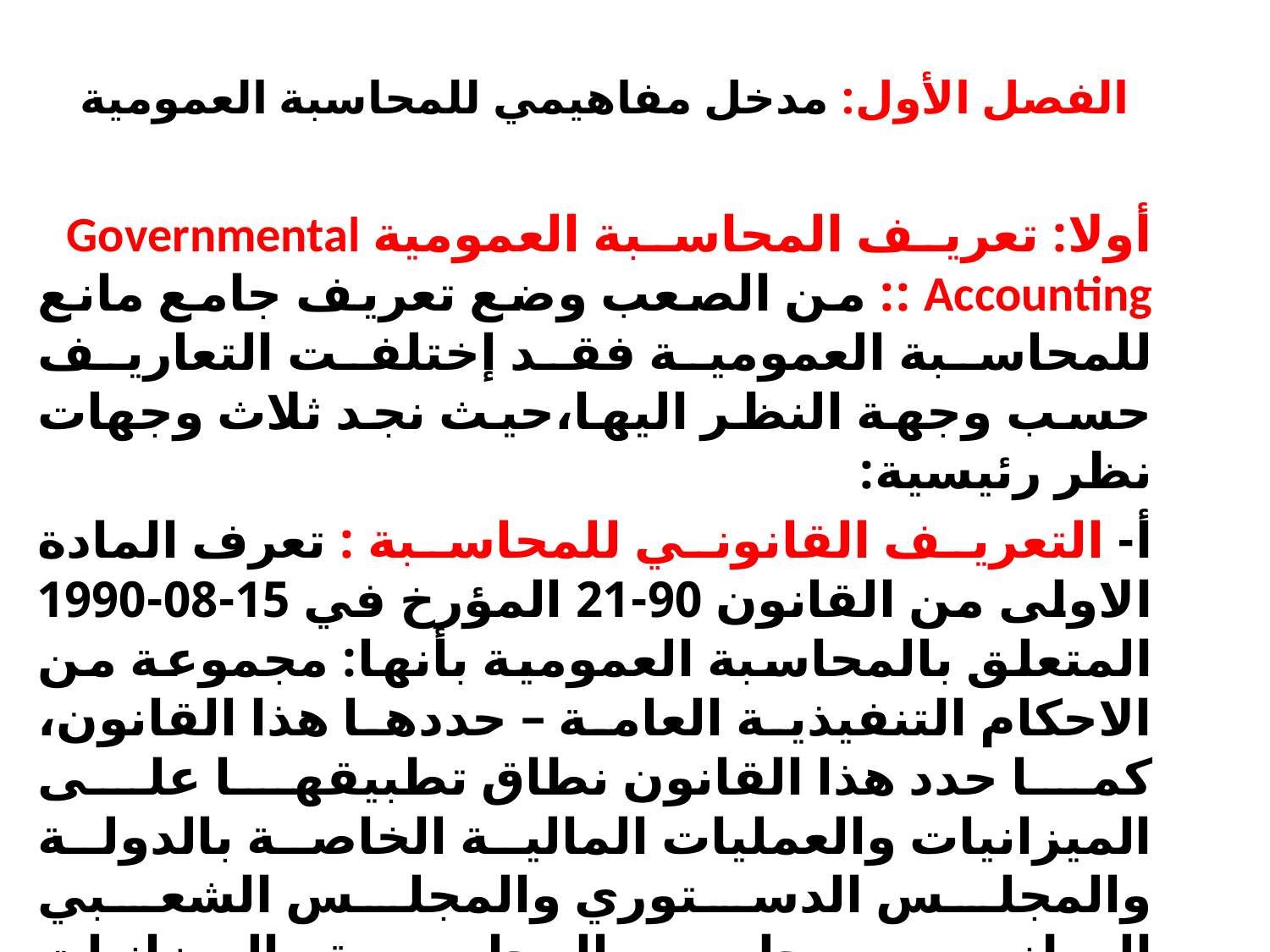

# الفصل الأول: مدخل مفاهيمي للمحاسبة العمومية
أولا: تعريف المحاسبة العمومية Governmental Accounting :: من الصعب وضع تعريف جامع مانع للمحاسبة العمومية فقد إختلفت التعاريف حسب وجهة النظر اليها،حيث نجد ثلاث وجهات نظر رئيسية:
أ- التعريف القانوني للمحاسبة : تعرف المادة الاولى من القانون 90-21 المؤرخ في 15-08-1990 المتعلق بالمحاسبة العمومية بأنها: مجموعة من الاحكام التنفيذية العامة – حددها هذا القانون، كما حدد هذا القانون نطاق تطبيقها على الميزانيات والعمليات المالية الخاصة بالدولة والمجلس الدستوري والمجلس الشعبي الوطني، ومجلس المحاسبة والميزانيات الملحقة، والجماعات الاقليمية والمؤسسات العمومية ذات الطابع الإداري، كما يحدد هذا القانون التزامات الآمرين بالصرف والمحاسبين العموميين وكذا مسؤولياتهم -،